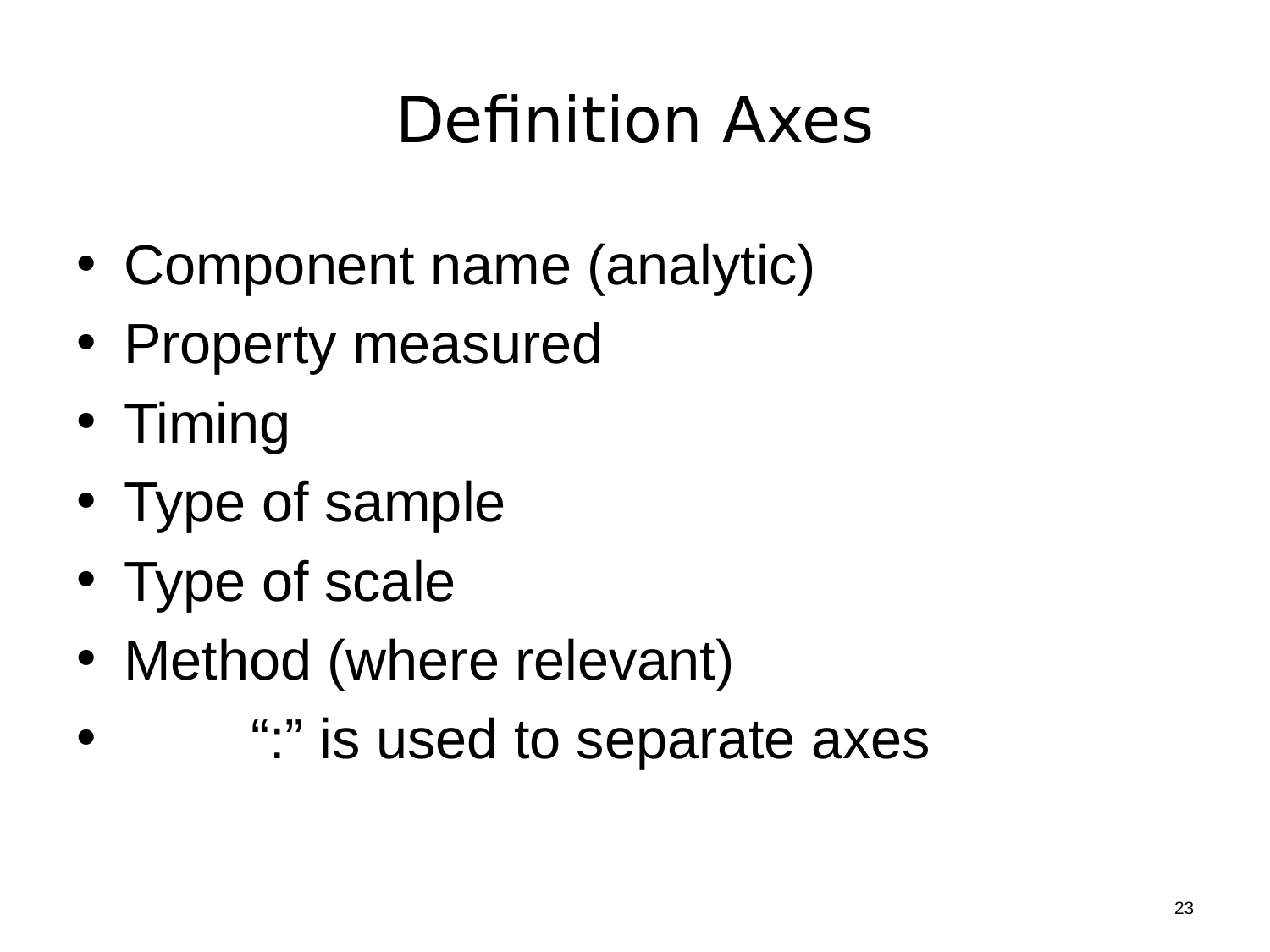

# Definition Axes
Component name (analytic)
Property measured
Timing
Type of sample
Type of scale
Method (where relevant)
	“:” is used to separate axes

23